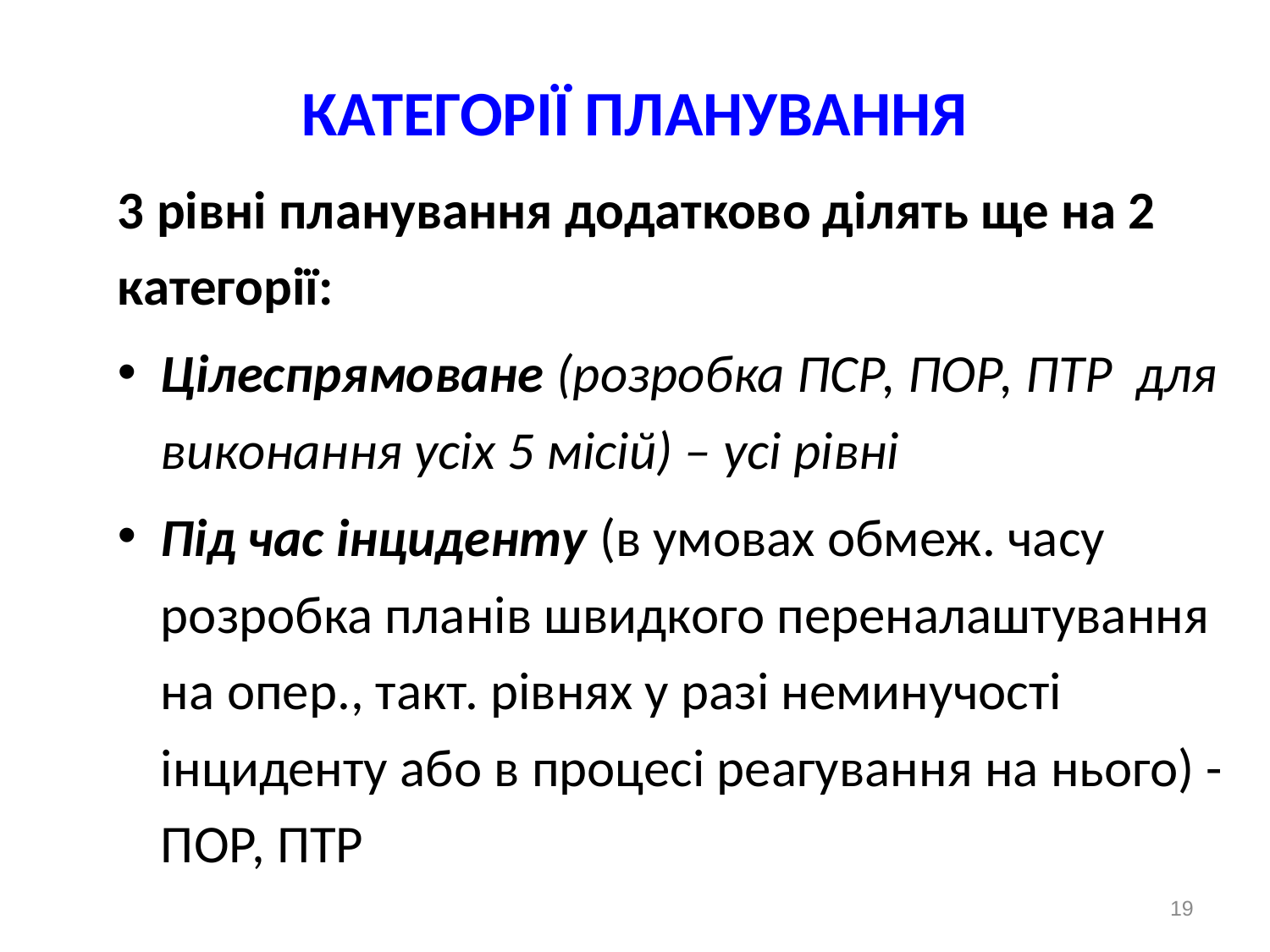

# КАТЕГОРІЇ ПЛАНУВАННЯ
3 рівні планування додатково ділять ще на 2 категорії:
Цілеспрямоване (розробка ПСР, ПОР, ПТР  для виконання усіх 5 місій) – усі рівні
Під час інциденту (в умовах обмеж. часу розробка планів швидкого переналаштування на опер., такт. рівнях у разі неминучості інциденту або в процесі реагування на нього) - ПОР, ПТР

19